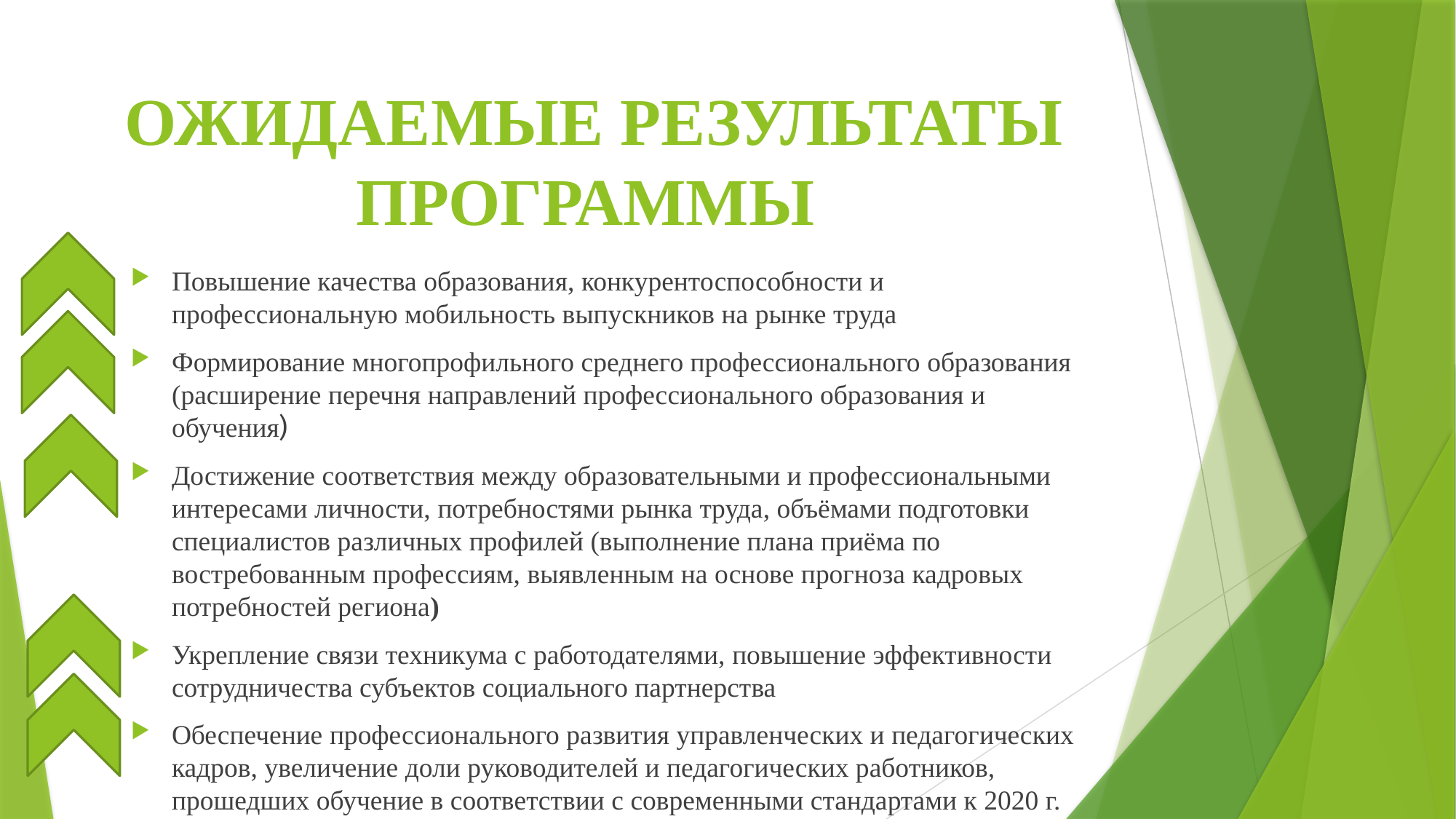

# ОЖИДАЕМЫЕ РЕЗУЛЬТАТЫ ПРОГРАММЫ

Повышение качества образования, конкурентоспособности и профессиональную мобильность выпускников на рынке труда
Формирование многопрофильного среднего профессионального образования (расширение перечня направлений профессионального образования и обучения)
Достижение соответствия между образовательными и профессиональными интересами личности, потребностями рынка труда, объёмами подготовки специалистов различных профилей (выполнение плана приёма по востребованным профессиям, выявленным на основе прогноза кадровых потребностей региона)
Укрепление связи техникума с работодателями, повышение эффективности сотрудничества субъектов социального партнерства
Обеспечение профессионального развития управленческих и педагогических кадров, увеличение доли руководителей и педагогических работников, прошедших обучение в соответствии с современными стандартами к 2020 г.